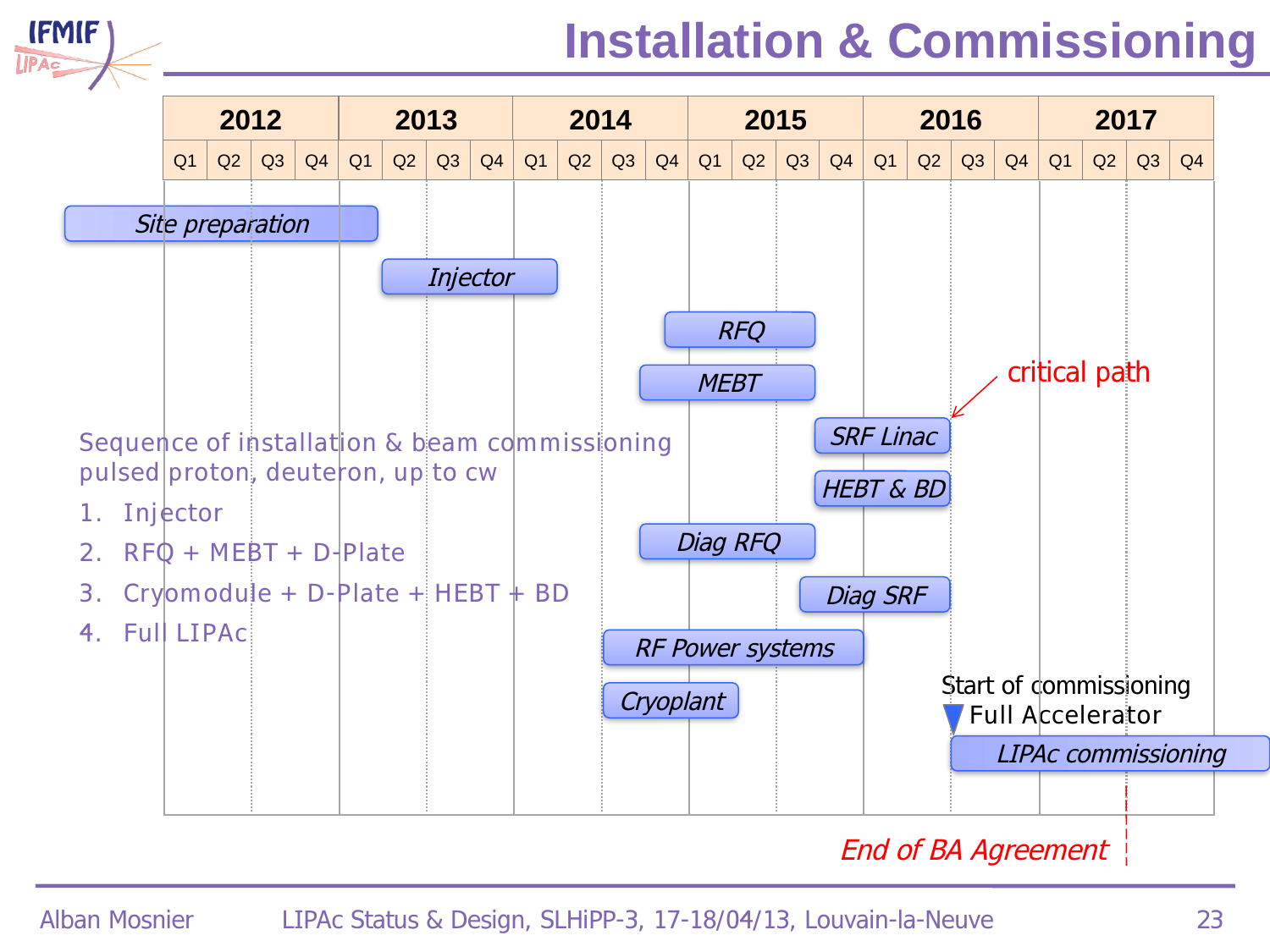

Installation & Commissioning
2012
2013
2014
2015
2016
2017
Q1
Q2
Q3
Q4
Q1
Q2
Q3
Q4
Q1
Q2
Q3
Q4
Q1
Q2
Q3
Q4
Q1
Q2
Q3
Q4
Q1
Q2
Q3
Q4
Site preparation
Injector
RFQ
critical path
MEBT
SRF Linac
Sequence of installation & beam commissioning
pulsed proton, deuteron, up to cw
 Injector
 RFQ + MEBT + D-Plate
 Cryomodule + D-Plate + HEBT + BD
 Full LIPAc
HEBT & BD
Diag RFQ
Diag SRF
RF Power systems
Start of commissioning
Full Accelerator
Cryoplant

LIPAc commissioning
End of BA Agreement